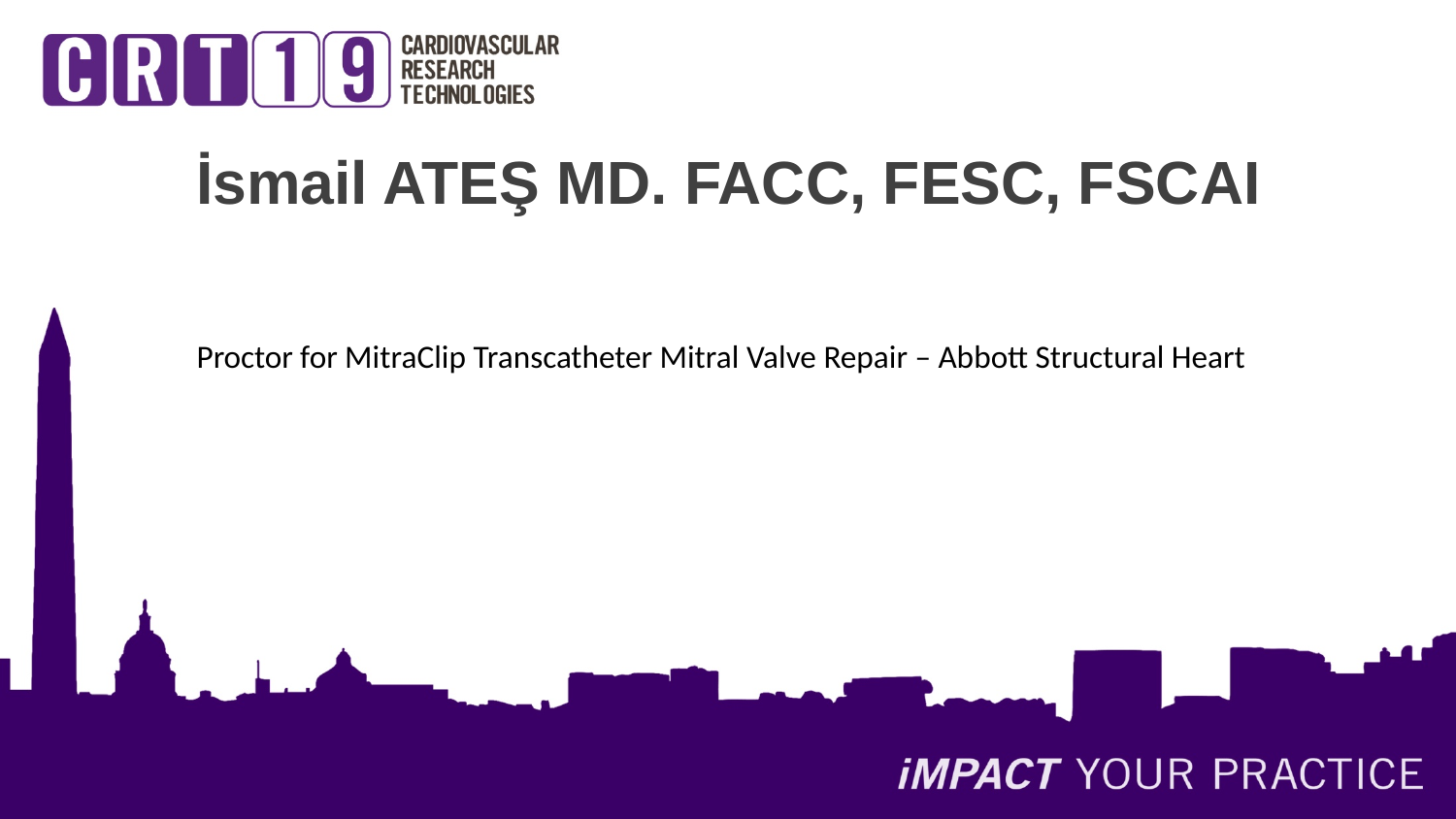

İsmail ATEŞ MD. FACC, FESC, FSCAI

Proctor for MitraClip Transcatheter Mitral Valve Repair – Abbott Structural Heart